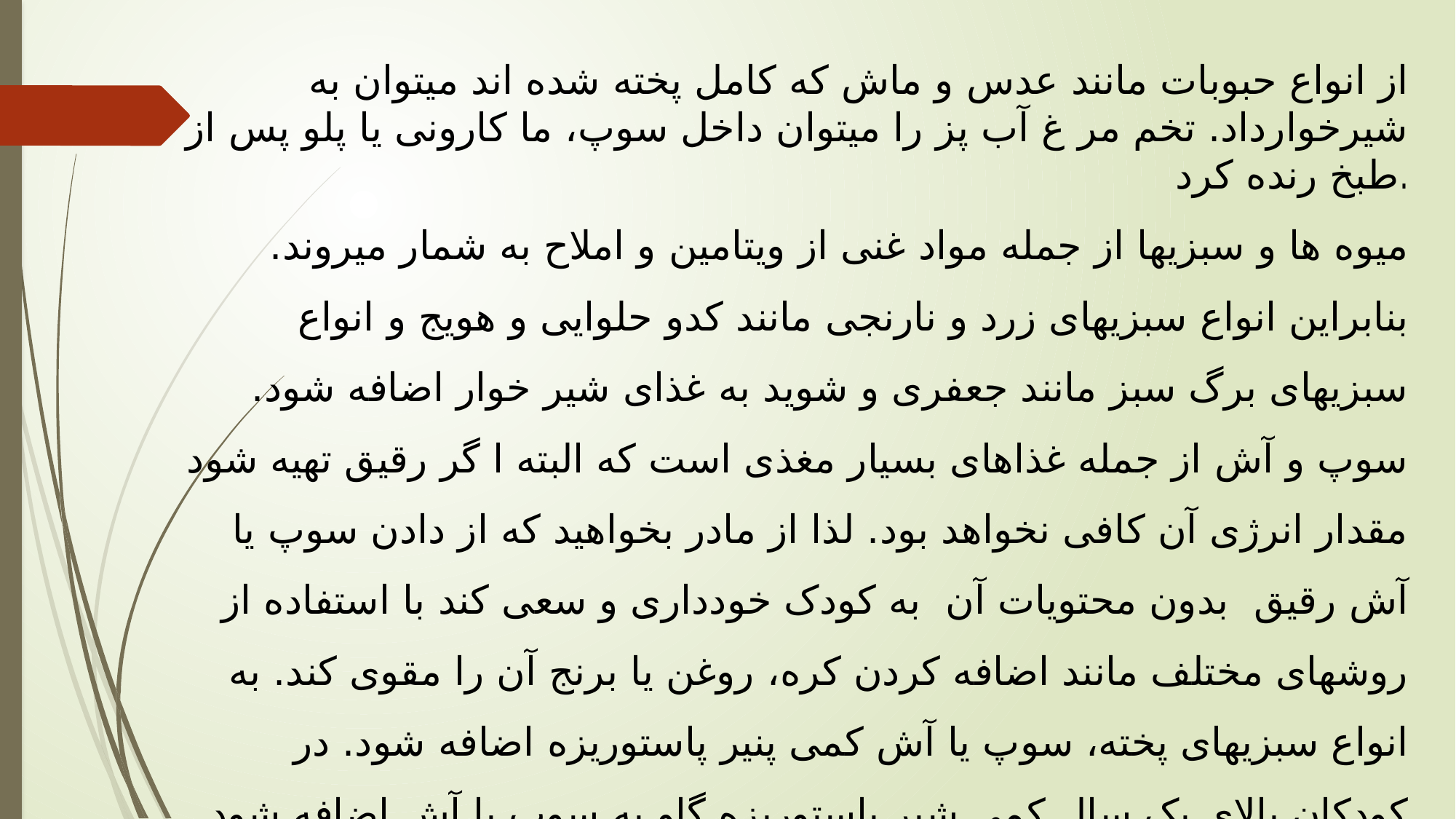

از انواع حبوبات مانند عدس و ماش که کامل پخته شده اند میتوان به شیرخوارداد. تخم مر غ آب پز را میتوان داخل سوپ، ما کارونی یا پلو پس از طبخ رنده کرد.
 میوه ها و سبزیها از جمله مواد غنی از ویتامین و املاح به شمار میروند. بنابراین انواع سبزیهای زرد و نارنجی مانند کدو حلوایی و هویج و انواع سبزیهای برگ سبز مانند جعفری و شوید به غذای شیر خوار اضافه شود. سوپ و آش از جمله غذاهای بسیار مغذی است که البته ا گر رقیق تهیه شود مقدار انرژی آن کافی نخواهد بود. لذا از مادر بخواهید که از دادن سوپ یا آش رقیق  بدون محتویات آن  به کودک خودداری و سعی کند با استفاده از روشهای مختلف مانند اضافه کردن کره، روغن یا برنج آن را مقوی کند. به انواع سبزیهای پخته، سوپ یا آش کمی پنیر پاستوریزه اضافه شود. در کودکان بالای یک سال کمی شیر پاستوریزه گاو به سوپ یا آش اضافه شود. عصاره استخوان قلم گوسفند یا گاو به غذای کودک  سوپ یا آش اضافه شود. کمی ماست پاستوریزه به میوه ها اضافه شود ماست میوه ای